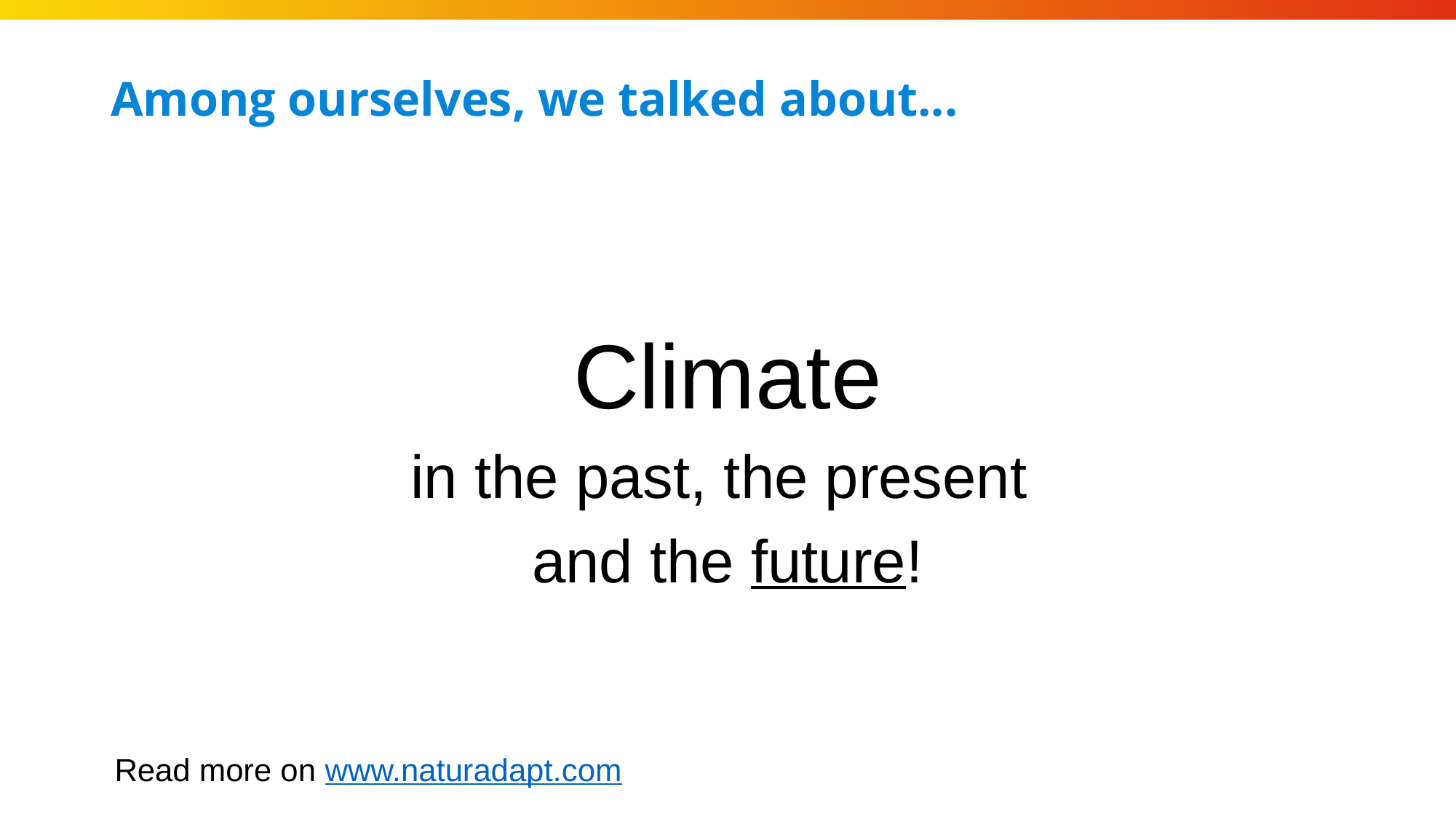

# Among ourselves, we talked about...
Climate
in the past, the present
and the future!
Read more on www.naturadapt.com